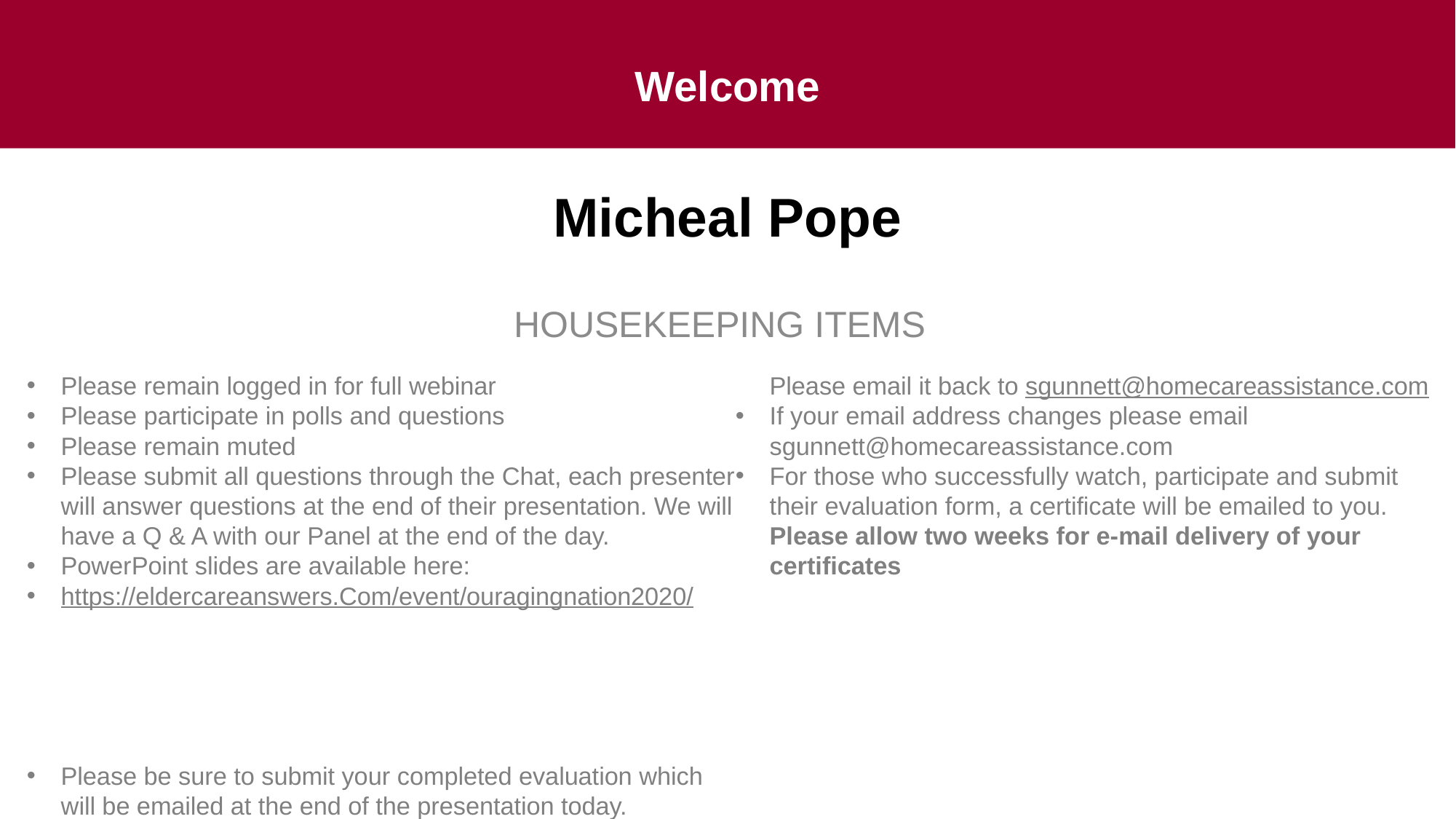

Welcome
# Micheal Pope
Housekeeping items
Please remain logged in for full webinar
Please participate in polls and questions
Please remain muted
Please submit all questions through the Chat, each presenter will answer questions at the end of their presentation. We will have a Q & A with our Panel at the end of the day.
PowerPoint slides are available here:
https://eldercareanswers.Com/event/ouragingnation2020/

Please be sure to submit your completed evaluation which will be emailed at the end of the presentation today. Please email it back to sgunnett@homecareassistance.com
If your email address changes please email sgunnett@homecareassistance.com
For those who successfully watch, participate and submit their evaluation form, a certificate will be emailed to you. Please allow two weeks for e-mail delivery of your certificates